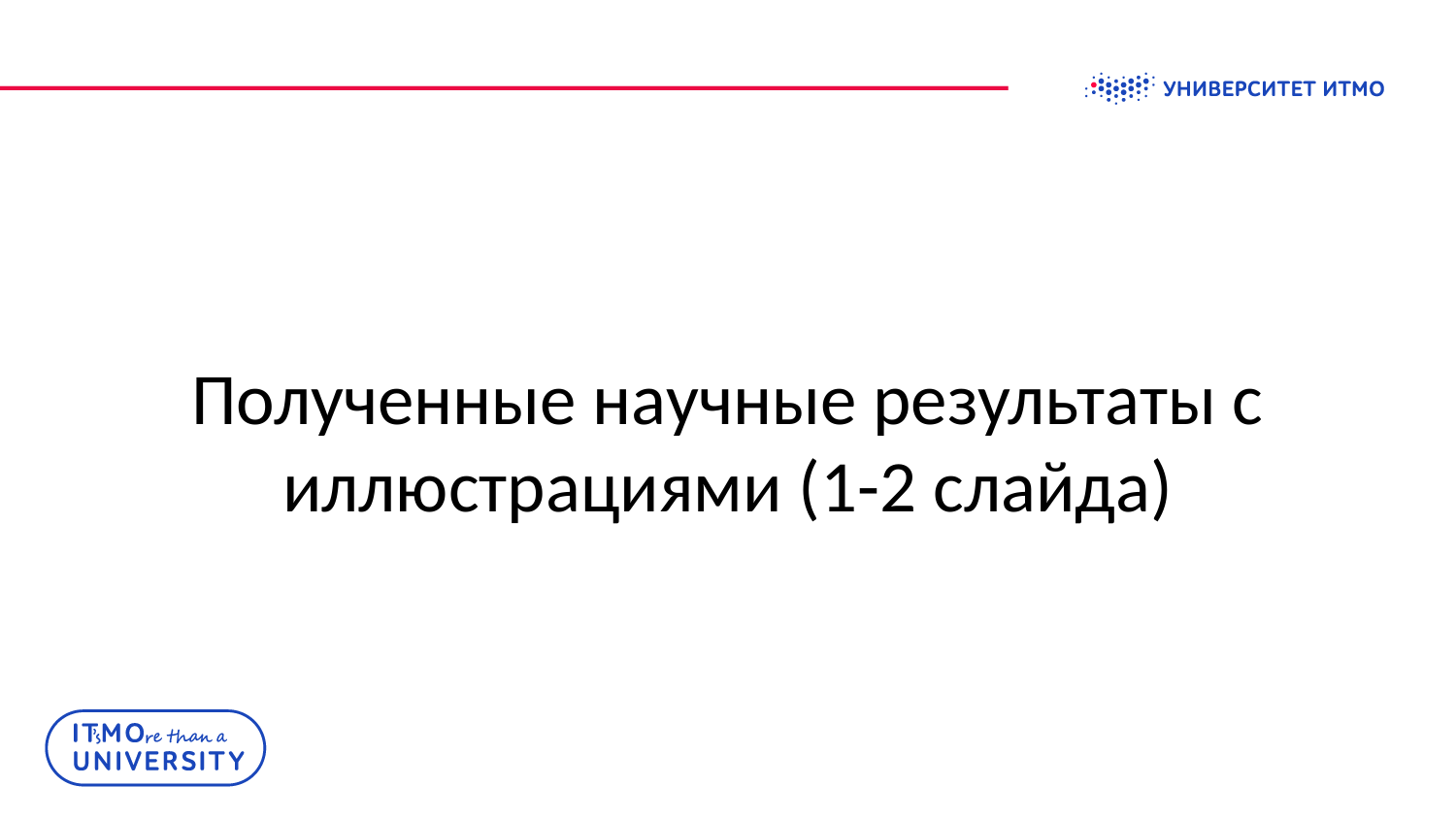

Полученные научные результаты с иллюстрациями (1-2 слайда)